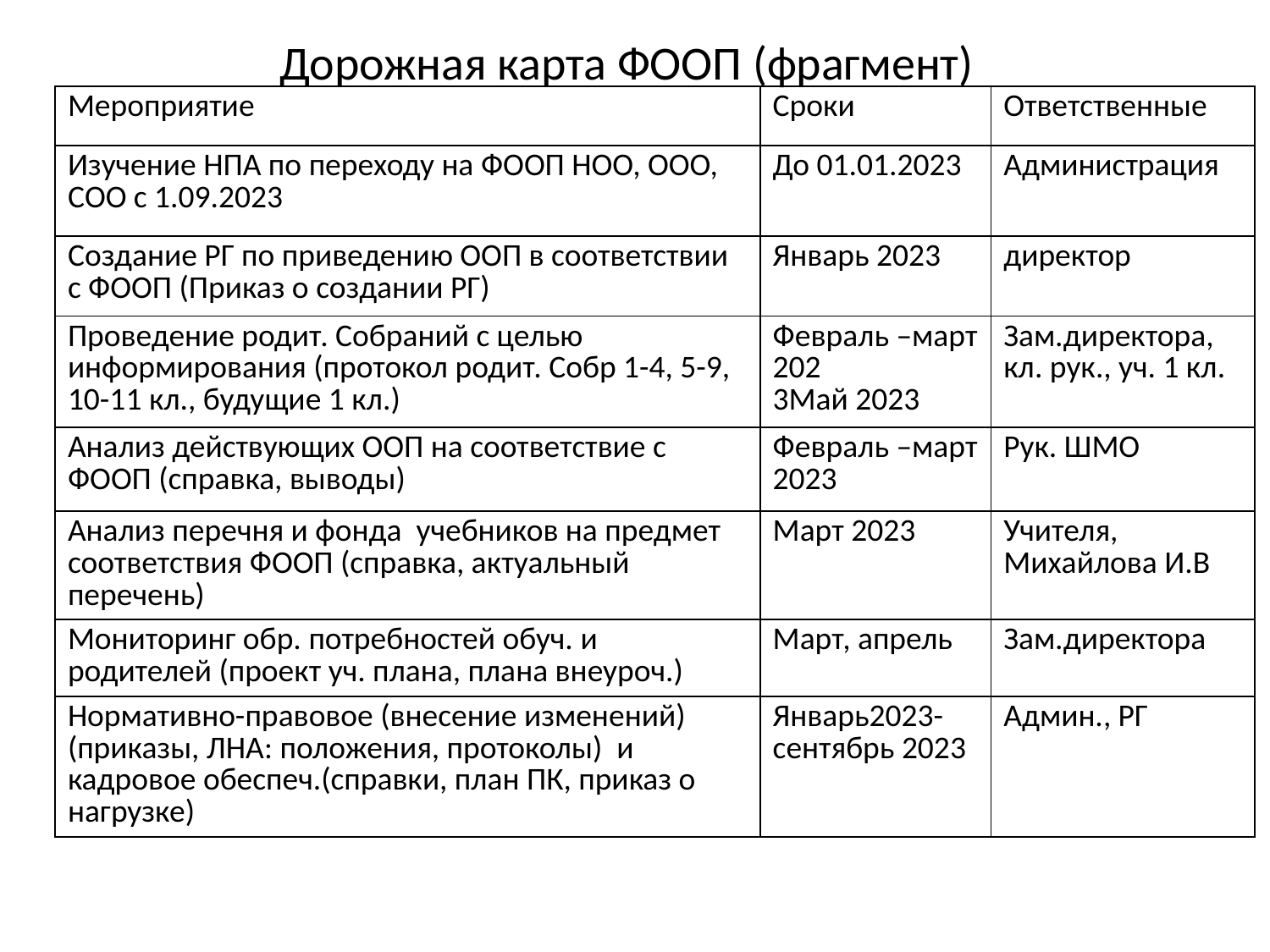

# Дорожная карта ФООП (фрагмент)
| Мероприятие | Сроки | Ответственные |
| --- | --- | --- |
| Изучение НПА по переходу на ФООП НОО, ООО, СОО с 1.09.2023 | До 01.01.2023 | Администрация |
| Создание РГ по приведению ООП в соответствии с ФООП (Приказ о создании РГ) | Январь 2023 | директор |
| Проведение родит. Собраний с целью информирования (протокол родит. Собр 1-4, 5-9, 10-11 кл., будущие 1 кл.) | Февраль –март 202 3Май 2023 | Зам.директора, кл. рук., уч. 1 кл. |
| Анализ действующих ООП на соответствие с ФООП (справка, выводы) | Февраль –март 2023 | Рук. ШМО |
| Анализ перечня и фонда учебников на предмет соответствия ФООП (справка, актуальный перечень) | Март 2023 | Учителя, Михайлова И.В |
| Мониторинг обр. потребностей обуч. и родителей (проект уч. плана, плана внеуроч.) | Март, апрель | Зам.директора |
| Нормативно-правовое (внесение изменений) (приказы, ЛНА: положения, протоколы) и кадровое обеспеч.(справки, план ПК, приказ о нагрузке) | Январь2023-сентябрь 2023 | Админ., РГ |